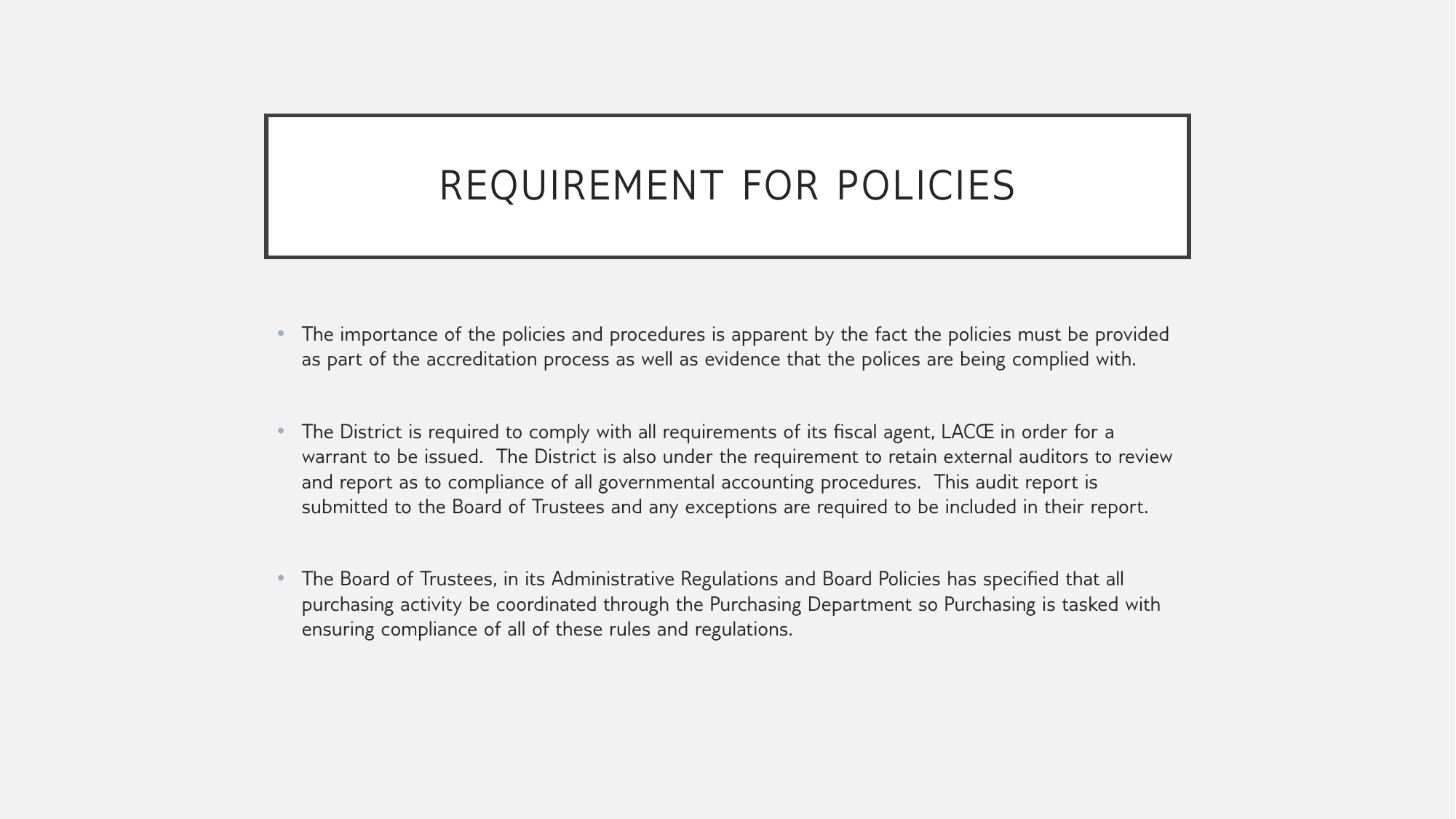

# Requirement for policies
The importance of the policies and procedures is apparent by the fact the policies must be provided as part of the accreditation process as well as evidence that the polices are being complied with.

The District is required to comply with all requirements of its fiscal agent, LACOE in order for a warrant to be issued.  The District is also under the requirement to retain external auditors to review and report as to compliance of all governmental accounting procedures.  This audit report is submitted to the Board of Trustees and any exceptions are required to be included in their report.

The Board of Trustees, in its Administrative Regulations and Board Policies has specified that all purchasing activity be coordinated through the Purchasing Department so Purchasing is tasked with ensuring compliance of all of these rules and regulations.